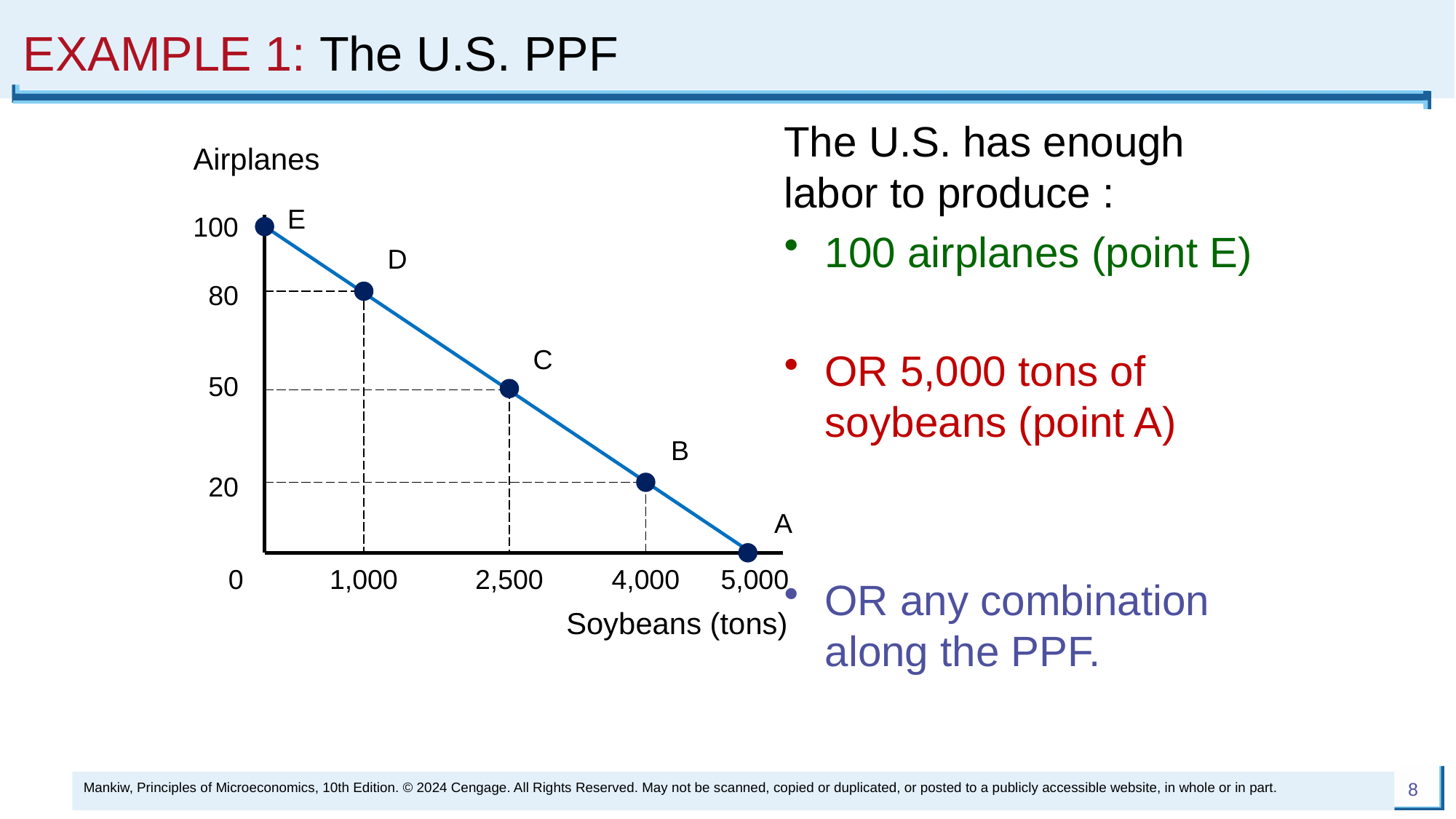

# EXAMPLE 1: The U.S. PPF
The U.S. has enough labor to produce :
100 airplanes (point E)

OR 5,000 tons of soybeans (point A)

OR any combination along the PPF.

Airplanes
Soybeans (tons)
0
E
100

D
80
1,000

C
50
2,500

B
20
4,000

A
5,000

Mankiw, Principles of Microeconomics, 10th Edition. © 2024 Cengage. All Rights Reserved. May not be scanned, copied or duplicated, or posted to a publicly accessible website, in whole or in part.
8